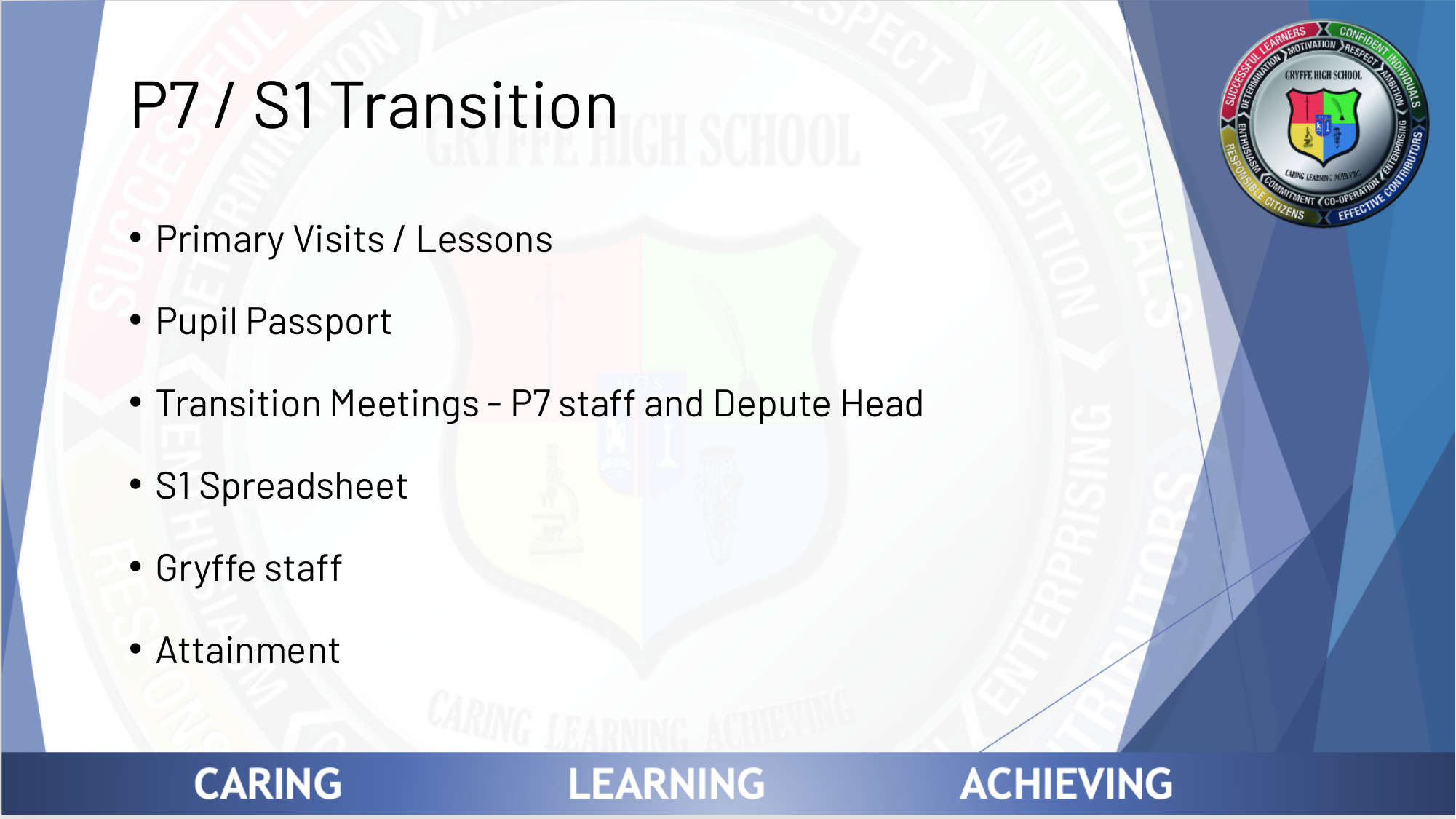

# P7 / S1 Transition

Primary Visits / Lessons
Pupil Passport
Transition Meetings - P7 staff and Depute Head
S1 Spreadsheet
Gryffe staff
Attainment